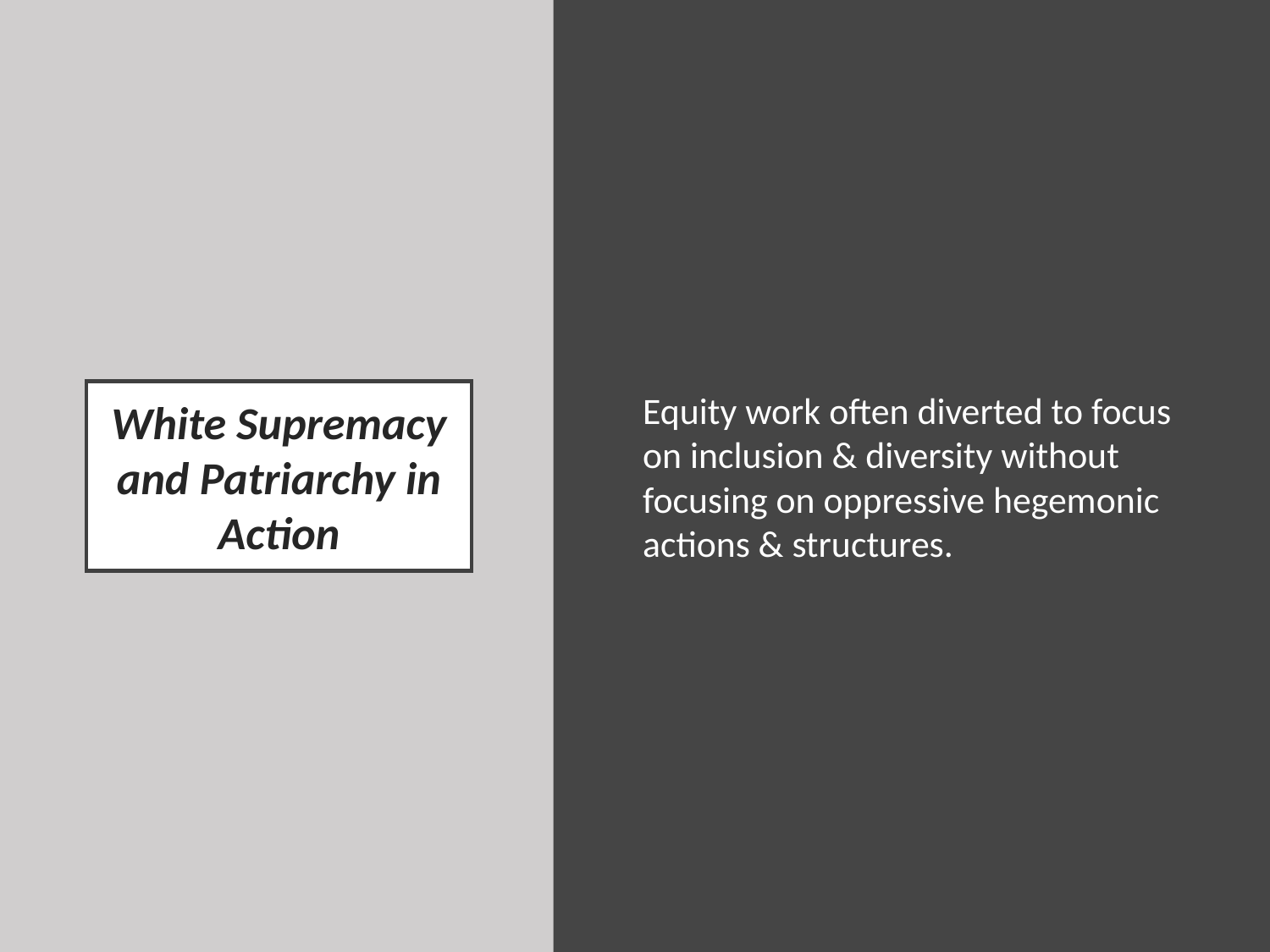

Equity work often diverted to focus on inclusion & diversity without focusing on oppressive hegemonic actions & structures.
# White Supremacy and Patriarchy in Action